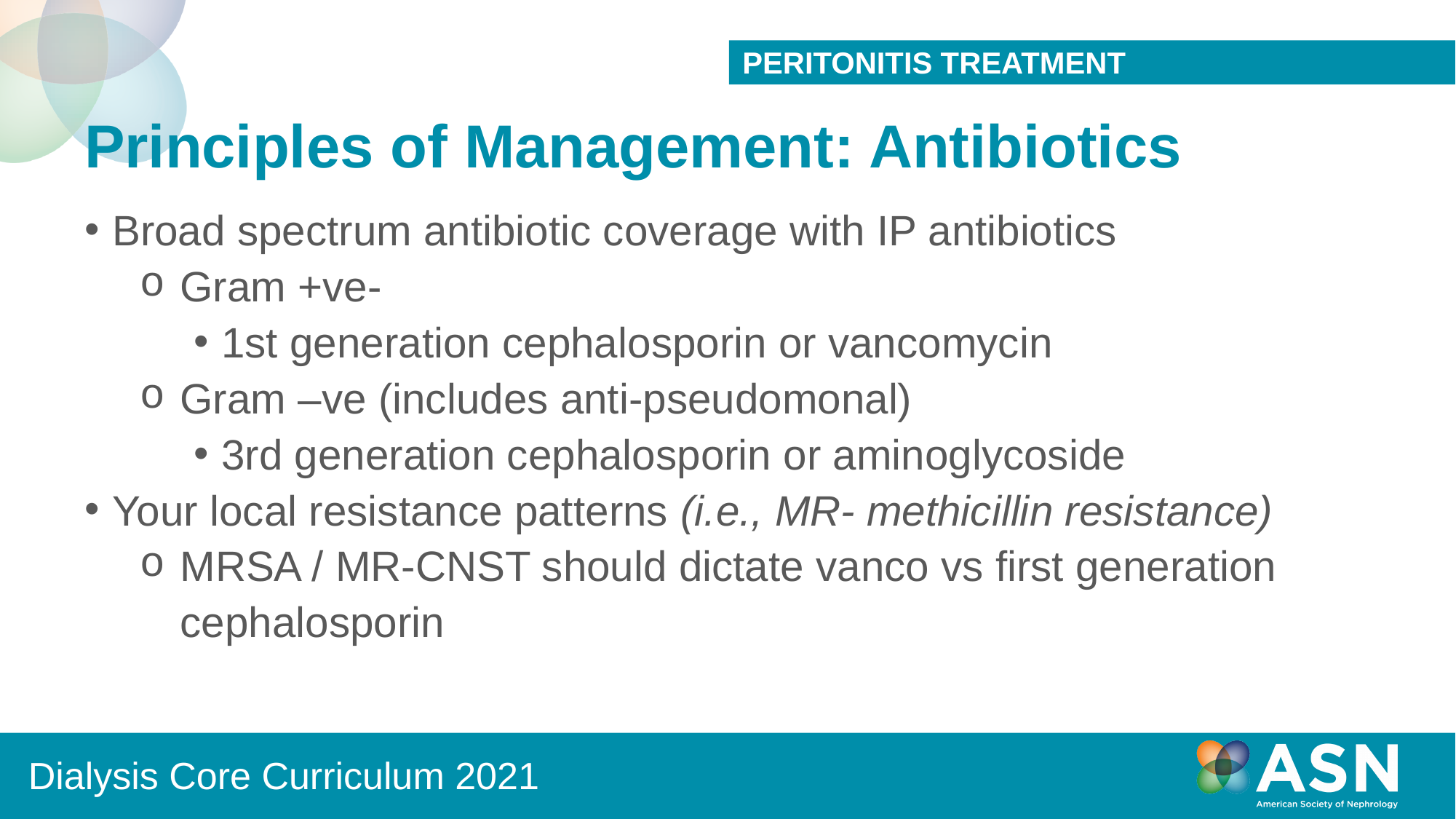

PERITONITIS TREATMENT

# Principles of Management: Antibiotics
Broad spectrum antibiotic coverage with IP antibiotics
Gram +ve-
1st generation cephalosporin or vancomycin
Gram –ve (includes anti-pseudomonal)
3rd generation cephalosporin or aminoglycoside
Your local resistance patterns (i.e., MR- methicillin resistance)
MRSA / MR-CNST should dictate vanco vs first generation cephalosporin
Dialysis Core Curriculum 2021